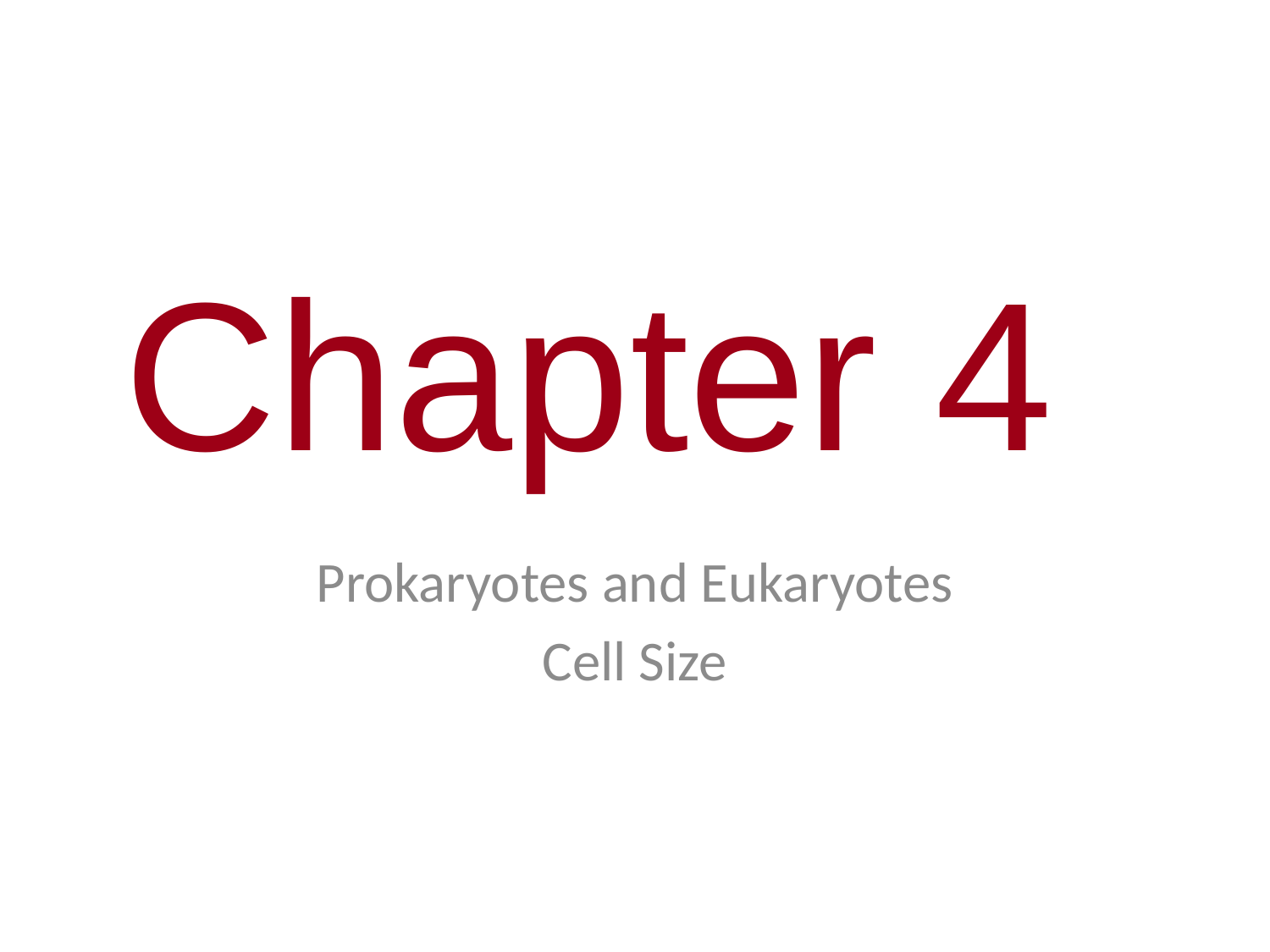

0
 Chapter 4
Prokaryotes and Eukaryotes
Cell Size